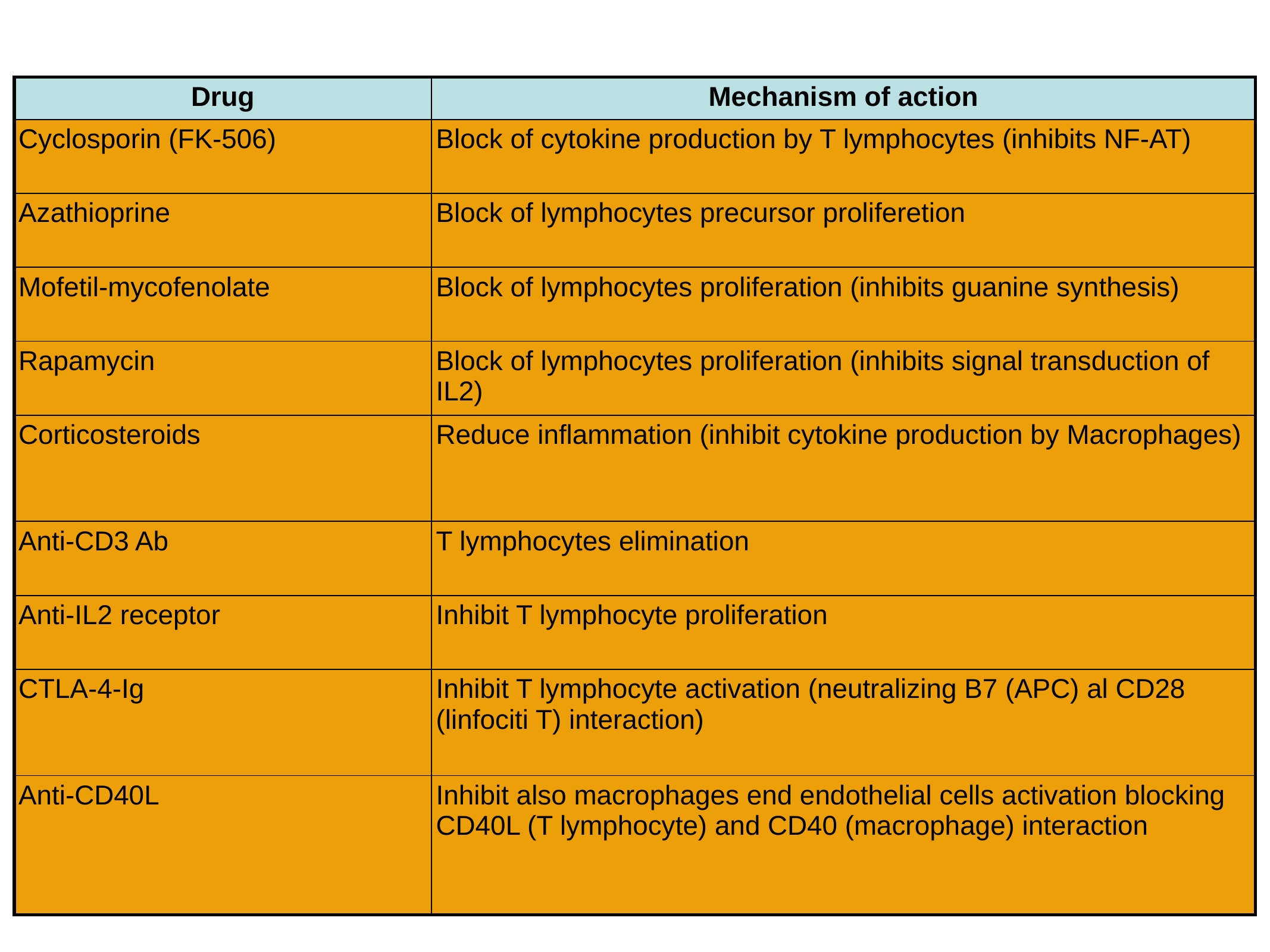

| Drug | Mechanism of action |
| --- | --- |
| Cyclosporin (FK-506) | Block of cytokine production by T lymphocytes (inhibits NF-AT) |
| Azathioprine | Block of lymphocytes precursor proliferetion |
| Mofetil-mycofenolate | Block of lymphocytes proliferation (inhibits guanine synthesis) |
| Rapamycin | Block of lymphocytes proliferation (inhibits signal transduction of IL2) |
| Corticosteroids | Reduce inflammation (inhibit cytokine production by Macrophages) |
| Anti-CD3 Ab | T lymphocytes elimination |
| Anti-IL2 receptor | Inhibit T lymphocyte proliferation |
| CTLA-4-Ig | Inhibit T lymphocyte activation (neutralizing B7 (APC) al CD28 (linfociti T) interaction) |
| Anti-CD40L | Inhibit also macrophages end endothelial cells activation blocking CD40L (T lymphocyte) and CD40 (macrophage) interaction |